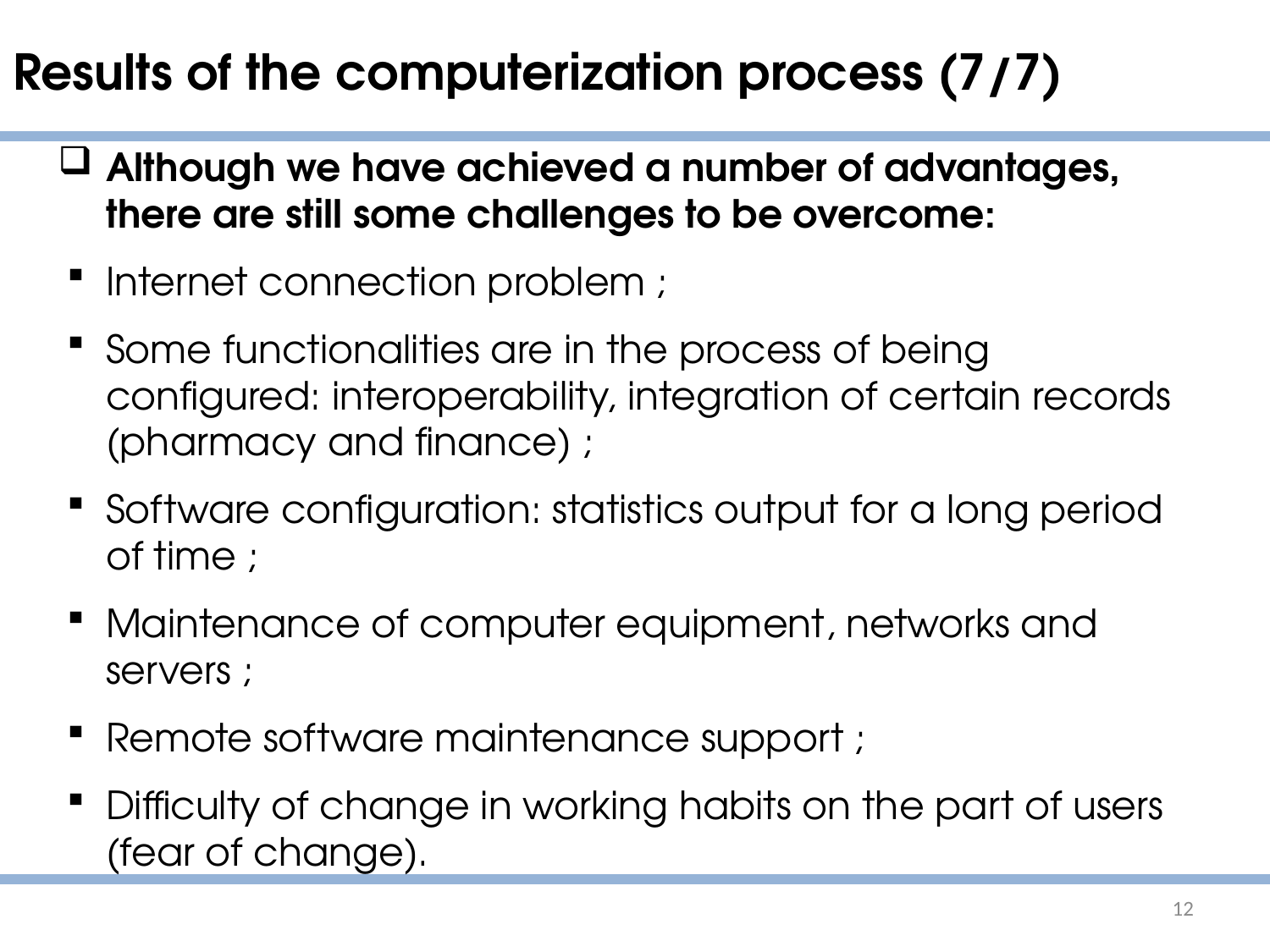

# Results of the computerization process (7/7)
Although we have achieved a number of advantages, there are still some challenges to be overcome:
Internet connection problem ;
Some functionalities are in the process of being configured: interoperability, integration of certain records (pharmacy and finance) ;
Software configuration: statistics output for a long period of time ;
Maintenance of computer equipment, networks and servers ;
Remote software maintenance support ;
Difficulty of change in working habits on the part of users (fear of change).

12